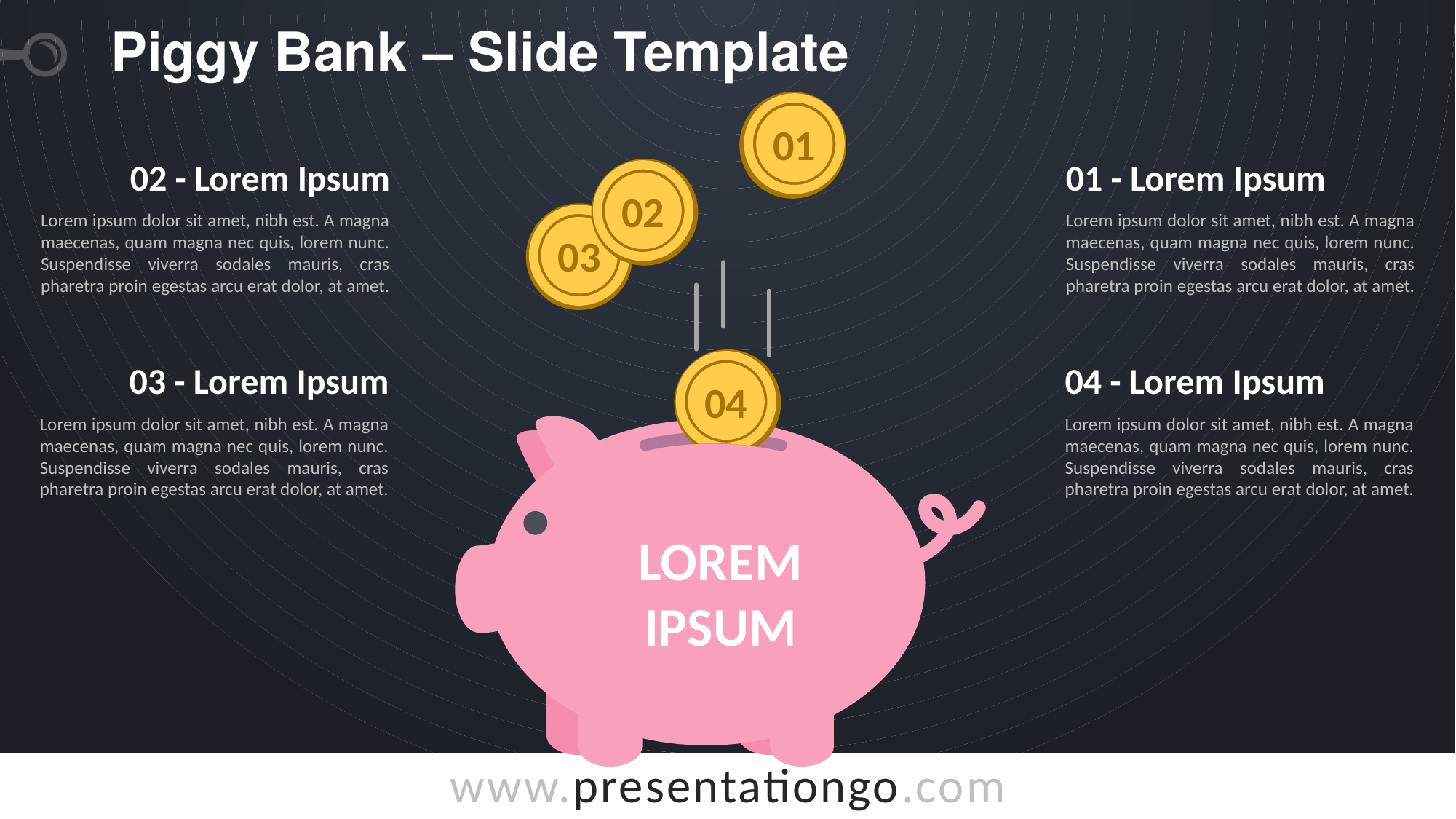

# Piggy Bank – Slide Template

01
02 - Lorem Ipsum
Lorem ipsum dolor sit amet, nibh est. A magna maecenas, quam magna nec quis, lorem nunc. Suspendisse viverra sodales mauris, cras pharetra proin egestas arcu erat dolor, at amet.
01 - Lorem Ipsum
Lorem ipsum dolor sit amet, nibh est. A magna maecenas, quam magna nec quis, lorem nunc. Suspendisse viverra sodales mauris, cras pharetra proin egestas arcu erat dolor, at amet.

02

03

03 - Lorem Ipsum
Lorem ipsum dolor sit amet, nibh est. A magna maecenas, quam magna nec quis, lorem nunc. Suspendisse viverra sodales mauris, cras pharetra proin egestas arcu erat dolor, at amet.
04 - Lorem Ipsum
Lorem ipsum dolor sit amet, nibh est. A magna maecenas, quam magna nec quis, lorem nunc. Suspendisse viverra sodales mauris, cras pharetra proin egestas arcu erat dolor, at amet.
04
LOREM
IPSUM